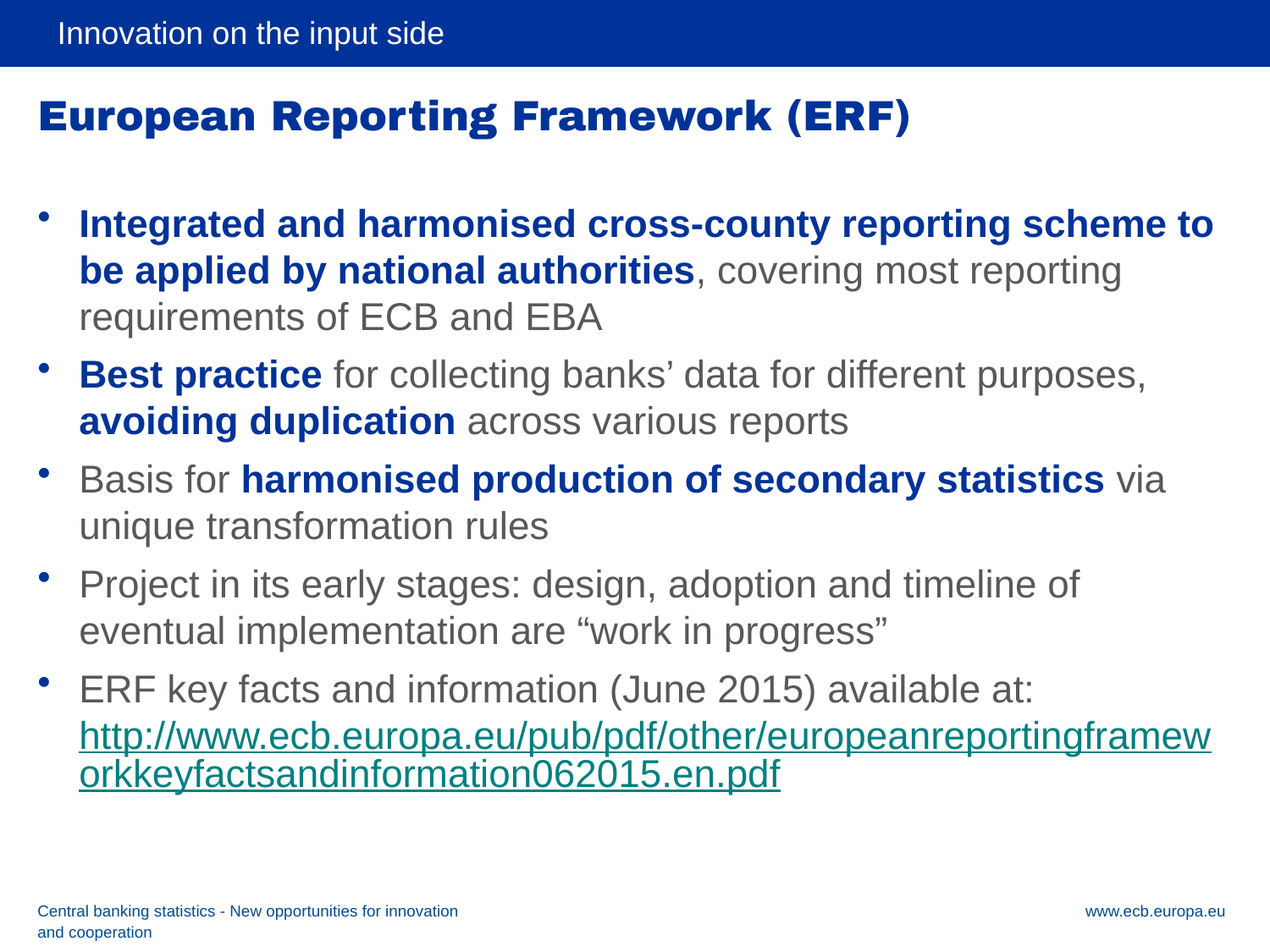

Innovation on the input side
# European Reporting Framework (ERF)
Integrated and harmonised cross-county reporting scheme to be applied by national authorities, covering most reporting requirements of ECB and EBA
Best practice for collecting banks’ data for different purposes, avoiding duplication across various reports
Basis for harmonised production of secondary statistics via unique transformation rules
Project in its early stages: design, adoption and timeline of eventual implementation are “work in progress”
ERF key facts and information (June 2015) available at: http://www.ecb.europa.eu/pub/pdf/other/europeanreportingframeworkkeyfactsandinformation062015.en.pdf
Central banking statistics - New opportunities for innovation and cooperation